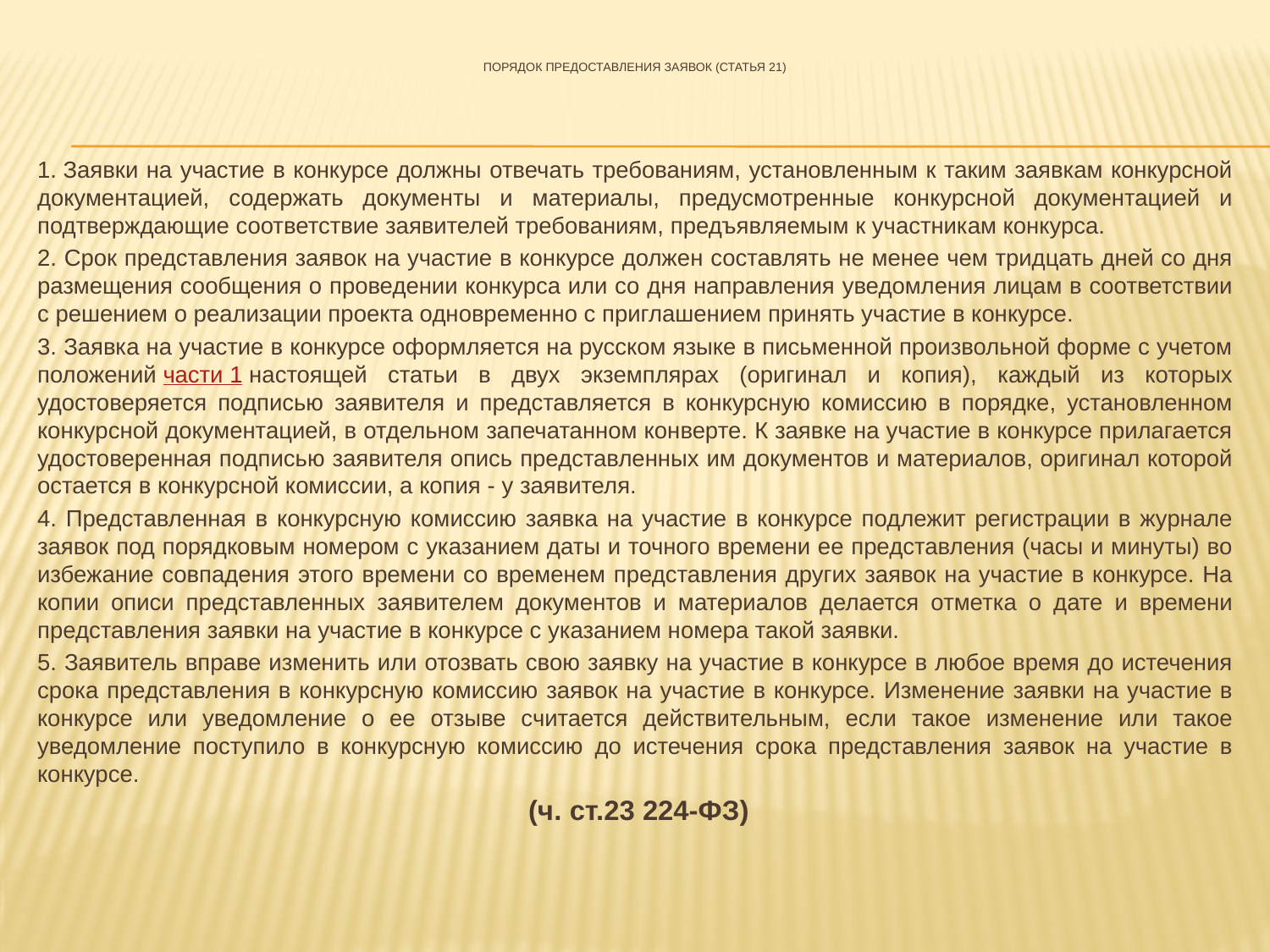

# Порядок предоставления заявок (Статья 21)

1. Заявки на участие в конкурсе должны отвечать требованиям, установленным к таким заявкам конкурсной документацией, содержать документы и материалы, предусмотренные конкурсной документацией и подтверждающие соответствие заявителей требованиям, предъявляемым к участникам конкурса.
2. Срок представления заявок на участие в конкурсе должен составлять не менее чем тридцать дней со дня размещения сообщения о проведении конкурса или со дня направления уведомления лицам в соответствии с решением о реализации проекта одновременно с приглашением принять участие в конкурсе.
3. Заявка на участие в конкурсе оформляется на русском языке в письменной произвольной форме с учетом положений части 1 настоящей статьи в двух экземплярах (оригинал и копия), каждый из которых удостоверяется подписью заявителя и представляется в конкурсную комиссию в порядке, установленном конкурсной документацией, в отдельном запечатанном конверте. К заявке на участие в конкурсе прилагается удостоверенная подписью заявителя опись представленных им документов и материалов, оригинал которой остается в конкурсной комиссии, а копия - у заявителя.
4. Представленная в конкурсную комиссию заявка на участие в конкурсе подлежит регистрации в журнале заявок под порядковым номером с указанием даты и точного времени ее представления (часы и минуты) во избежание совпадения этого времени со временем представления других заявок на участие в конкурсе. На копии описи представленных заявителем документов и материалов делается отметка о дате и времени представления заявки на участие в конкурсе с указанием номера такой заявки.
5. Заявитель вправе изменить или отозвать свою заявку на участие в конкурсе в любое время до истечения срока представления в конкурсную комиссию заявок на участие в конкурсе. Изменение заявки на участие в конкурсе или уведомление о ее отзыве считается действительным, если такое изменение или такое уведомление поступило в конкурсную комиссию до истечения срока представления заявок на участие в конкурсе.
 (ч. ст.23 224-ФЗ)